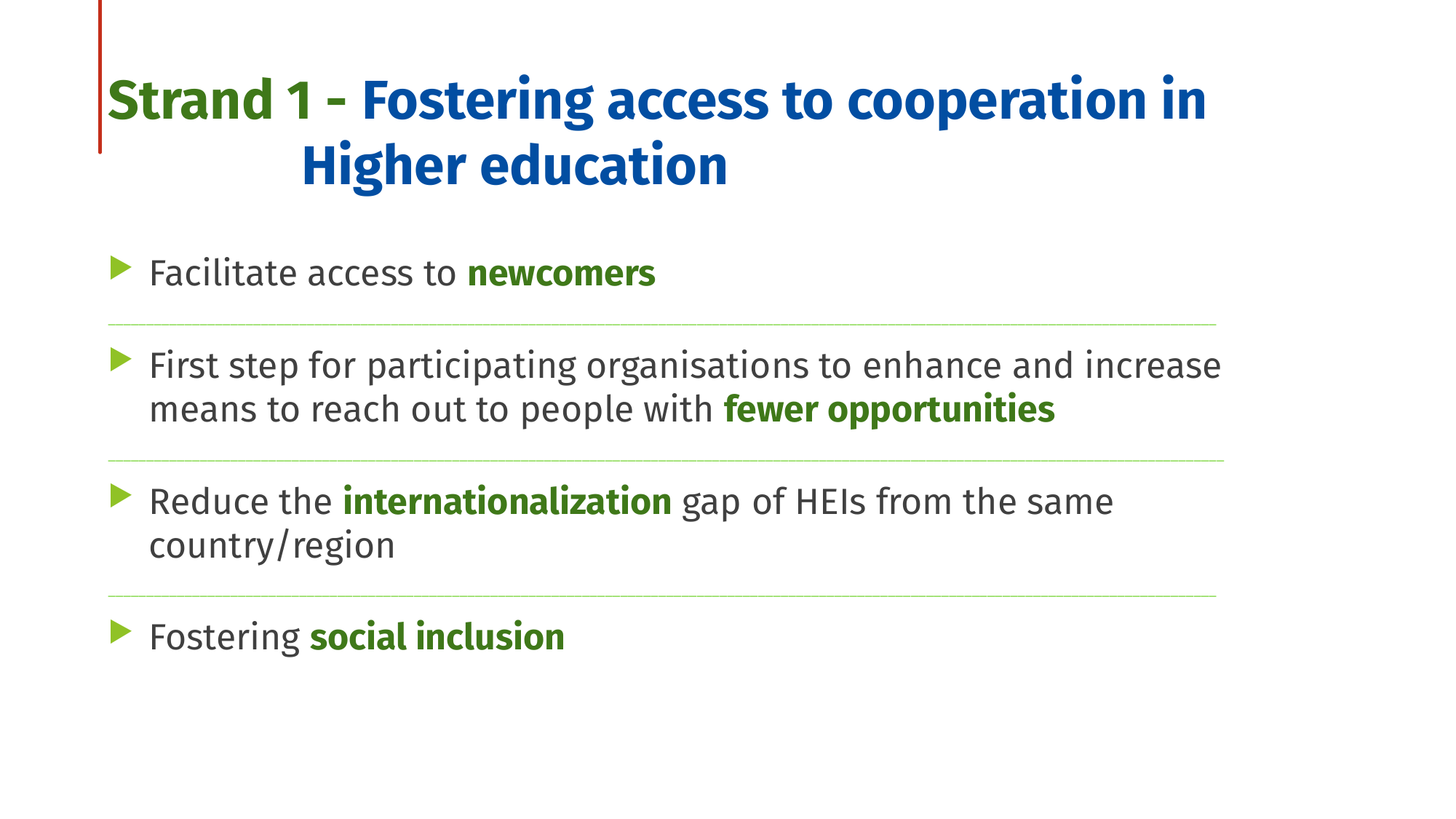

# Strand 1 - Fostering access to cooperation in Higher education
Facilitate access to newcomers
_________________________________________________________________________________________________________________________________________________
First step for participating organisations to enhance and increase means to reach out to people with fewer opportunities
__________________________________________________________________________________________________________________________________________________
Reduce the internationalization gap of HEIs from the same country/region
_________________________________________________________________________________________________________________________________________________
Fostering social inclusion